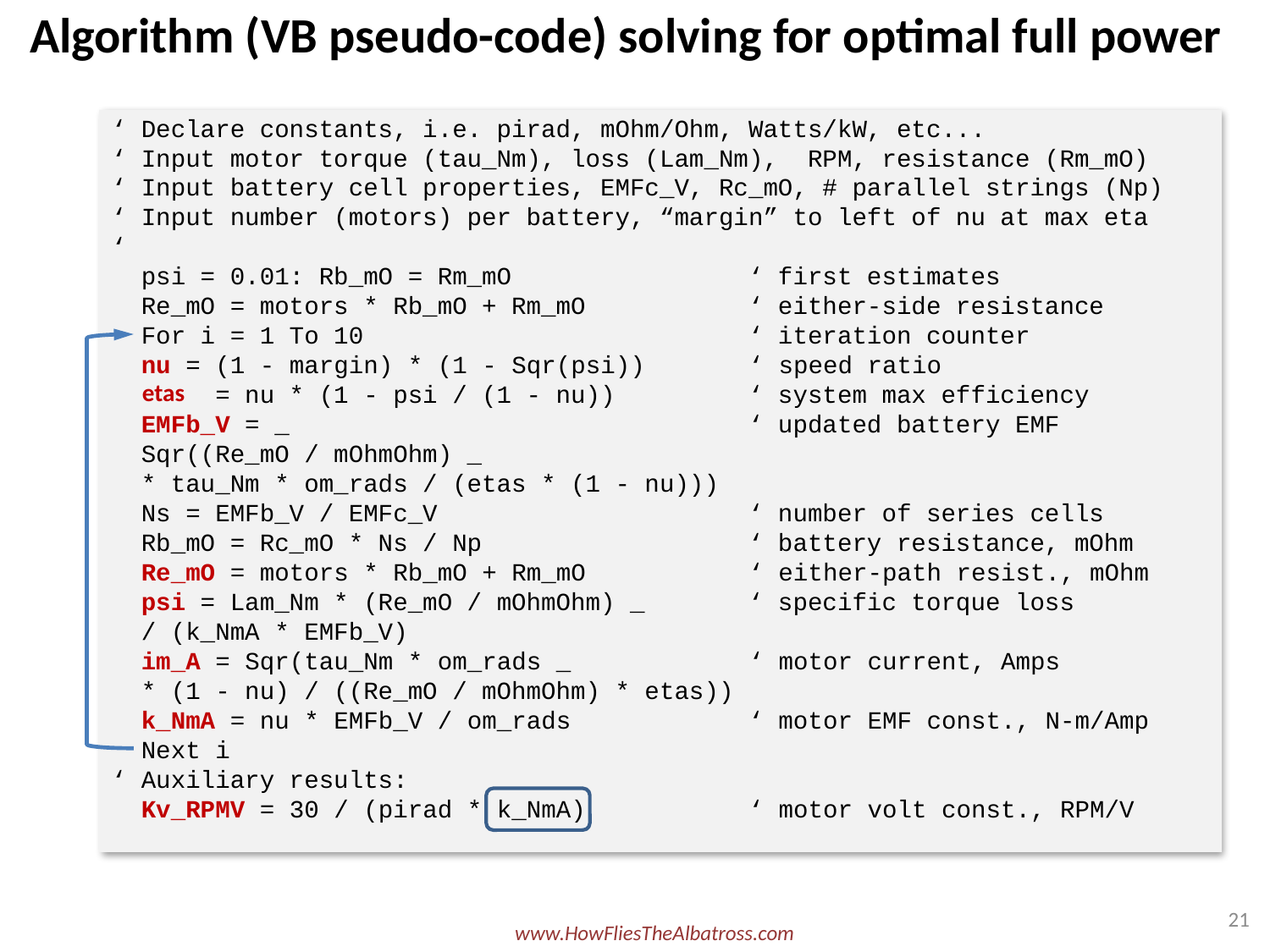

Algorithm (VB pseudo-code) solving for optimal full power
‘ Declare constants, i.e. pirad, mOhm/Ohm, Watts/kW, etc...
‘ Input motor torque (tau_Nm), loss (Lam_Nm),  RPM, resistance (Rm_mO)
‘ Input battery cell properties, EMFc_V, Rc_mO, # parallel strings (Np)
‘ Input number (motors) per battery, “margin” to left of nu at max eta
‘
  psi = 0.01: Rb_mO = Rm_mO                ‘ first estimates
  Re_mO = motors * Rb_mO + Rm_mO           ‘ either-side resistance
  For i = 1 To 10                          ‘ iteration counter
  nu = (1 - margin) * (1 - Sqr(psi))       ‘ speed ratio
  etas = nu * (1 - psi / (1 - nu))         ‘ system max efficiency
  EMFb_V = _                               ‘ updated battery EMF
  Sqr((Re_mO / mOhmOhm) _
  * tau_Nm * om_rads / (etas * (1 - nu)))
  Ns = EMFb_V / EMFc_V                     ‘ number of series cells
  Rb_mO = Rc_mO * Ns / Np                  ‘ battery resistance, mOhm
  Re_mO = motors * Rb_mO + Rm_mO           ‘ either-path resist., mOhm
  psi = Lam_Nm * (Re_mO / mOhmOhm) _       ‘ specific torque loss
  / (k_NmA * EMFb_V)
  im_A = Sqr(tau_Nm * om_rads _            ‘ motor current, Amps
  * (1 - nu) / ((Re_mO / mOhmOhm) * etas))
  k_NmA = nu * EMFb_V / om_rads            ‘ motor EMF const., N-m/Amp
  Next i
‘ Auxiliary results:
  Kv_RPMV = 30 / (pirad * k_NmA)           ‘ motor volt const., RPM/V

etas

21